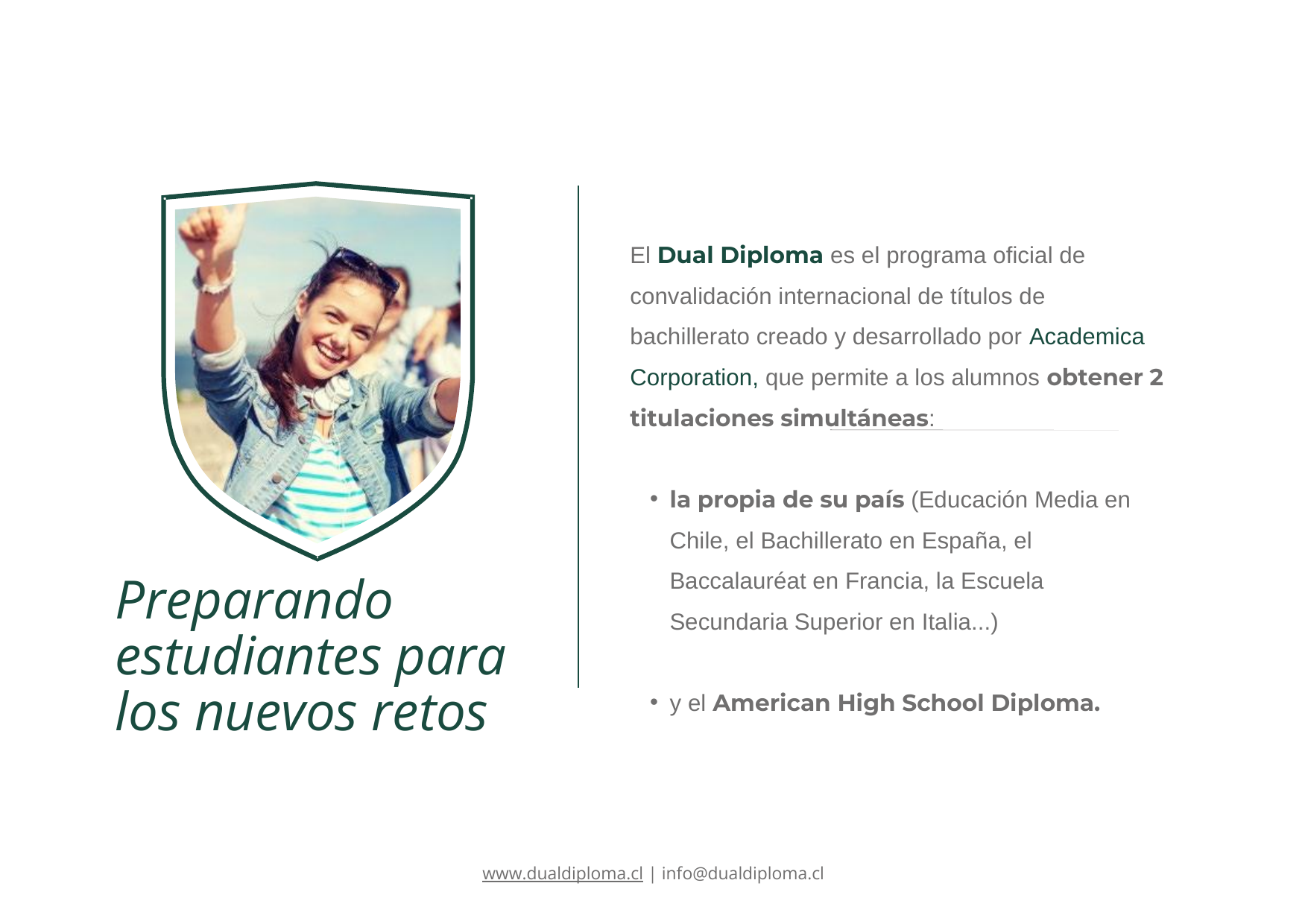

El Dual Diploma es el programa oﬁcial de convalidación internacional de títulos de bachillerato creado y desarrollado por Academica Corporation, que permite a los alumnos obtener 2 titulaciones simultáneas:

la propia de su país (Educación Media en Chile, el Bachillerato en España, el Baccalauréat en Francia, la Escuela Secundaria Superior en Italia...)

y el American High School Diploma.

Preparando estudiantes para los nuevos retos

www.dualdiploma.cl | info@dualdiploma.cl